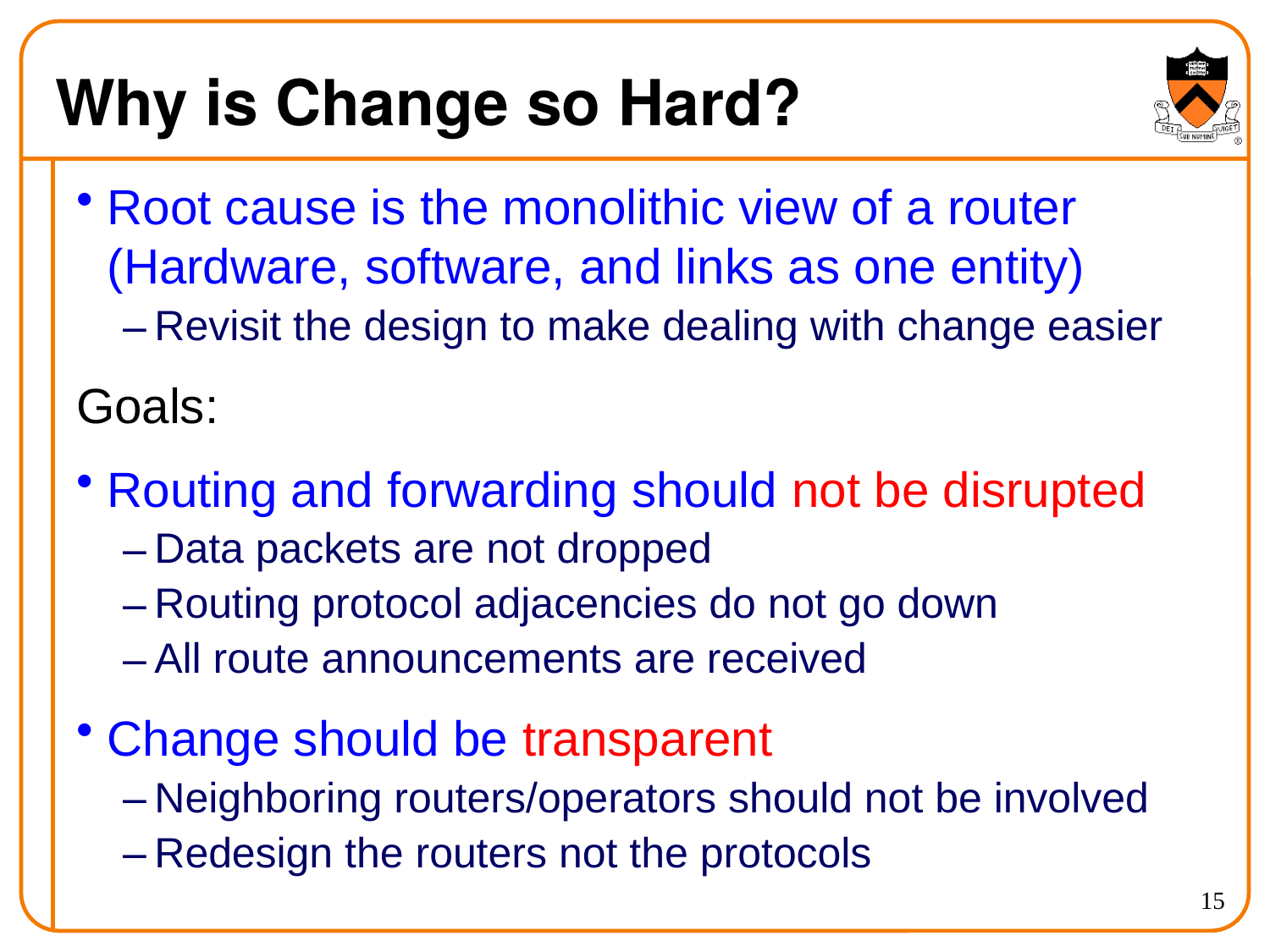

# Why is Change so Hard?
Root cause is the monolithic view of a router
(Hardware, software, and links as one entity)
Revisit the design to make dealing with change easier
Goals:
Routing and forwarding should not be disrupted
Data packets are not dropped
Routing protocol adjacencies do not go down
All route announcements are received
Change should be transparent
Neighboring routers/operators should not be involved
Redesign the routers not the protocols
15